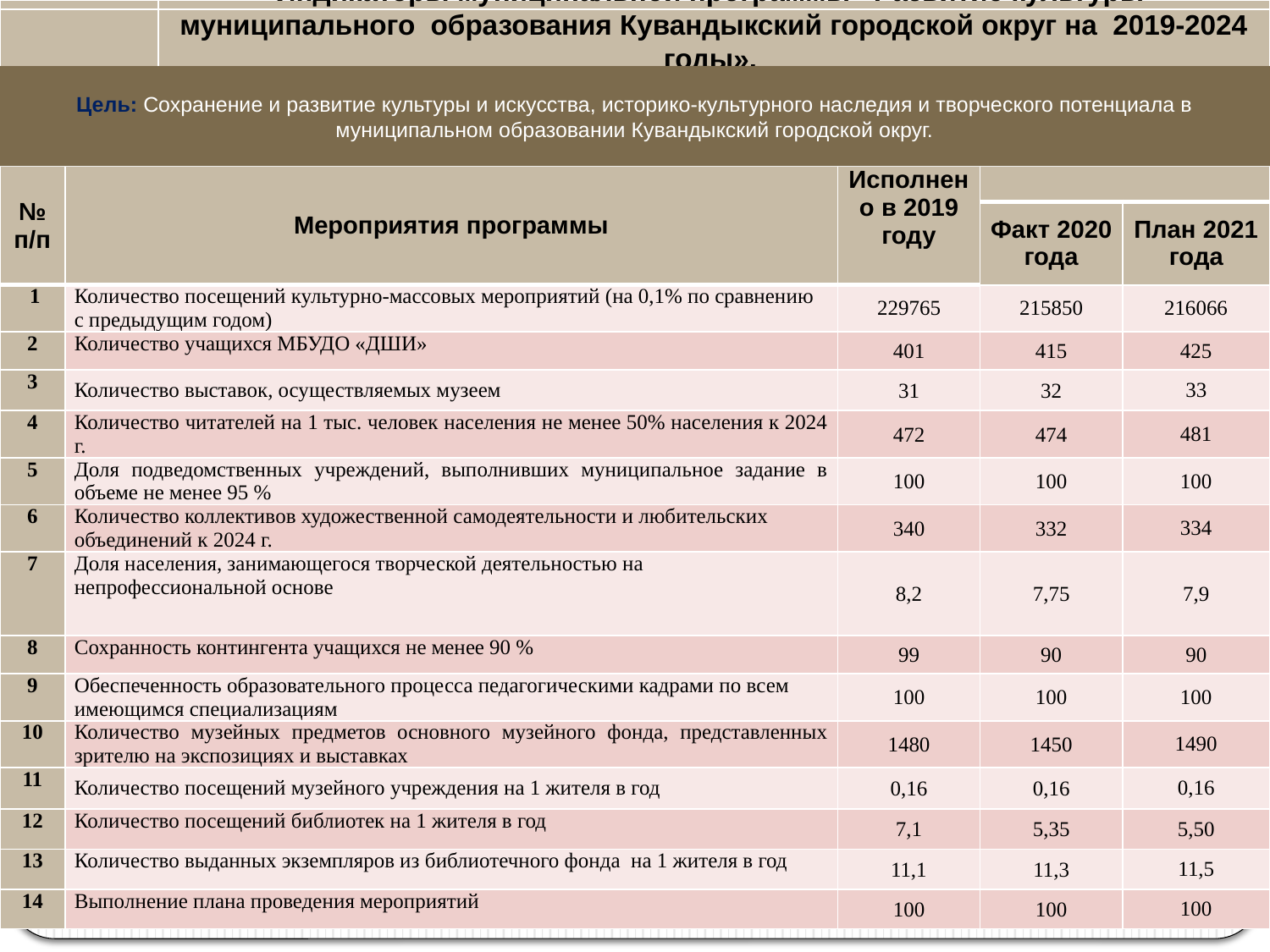

Индикаторы муниципальной программы «Развитие культуры  муниципального  образования Кувандыкский городской округ на  2019-2024 годы».

Цель: Сохранение и развитие культуры и искусства, историко-культурного наследия и творческого потенциала в муниципальном образовании Кувандыкский городской округ.

| № п/п | Мероприятия программы | Исполнено в 2019 году |  |  |
| --- | --- | --- | --- | --- |
|  |  |  | Факт 2020 года | План 2021 года |
| 1 | Количество посещений культурно-массовых мероприятий (на 0,1% по сравнению с предыдущим годом) | 229765 | 215850 | 216066 |
| 2 | Количество учащихся МБУДО «ДШИ» | 401 | 415 | 425 |
| 3 | Количество выставок, осуществляемых музеем | 31 | 32 | 33 |
| 4 | Количество читателей на 1 тыс. человек населения не менее 50% населения к 2024 г. | 472 | 474 | 481 |
| 5 | Доля подведомственных учреждений, выполнивших муниципальное задание в объеме не менее 95 % | 100 | 100 | 100 |
| 6 | Количество коллективов художественной самодеятельности и любительских объединений к 2024 г. | 340 | 332 | 334 |
| 7 | Доля населения, занимающегося творческой деятельностью на непрофессиональной основе | 8,2 | 7,75 | 7,9 |
| 8 | Сохранность контингента учащихся не менее 90 % | 99 | 90 | 90 |
| 9 | Обеспеченность образовательного процесса педагогическими кадрами по всем имеющимся специализациям | 100 | 100 | 100 |
| 10 | Количество музейных предметов основного музейного фонда, представленных зрителю на экспозициях и выставках | 1480 | 1450 | 1490 |
| 11 | Количество посещений музейного учреждения на 1 жителя в год | 0,16 | 0,16 | 0,16 |
| 12 | Количество посещений библиотек на 1 жителя в год | 7,1 | 5,35 | 5,50 |
| 13 | Количество выданных экземпляров из библиотечного фонда на 1 жителя в год | 11,1 | 11,3 | 11,5 |
| 14 | Выполнение плана проведения мероприятий | 100 | 100 | 100 |
70